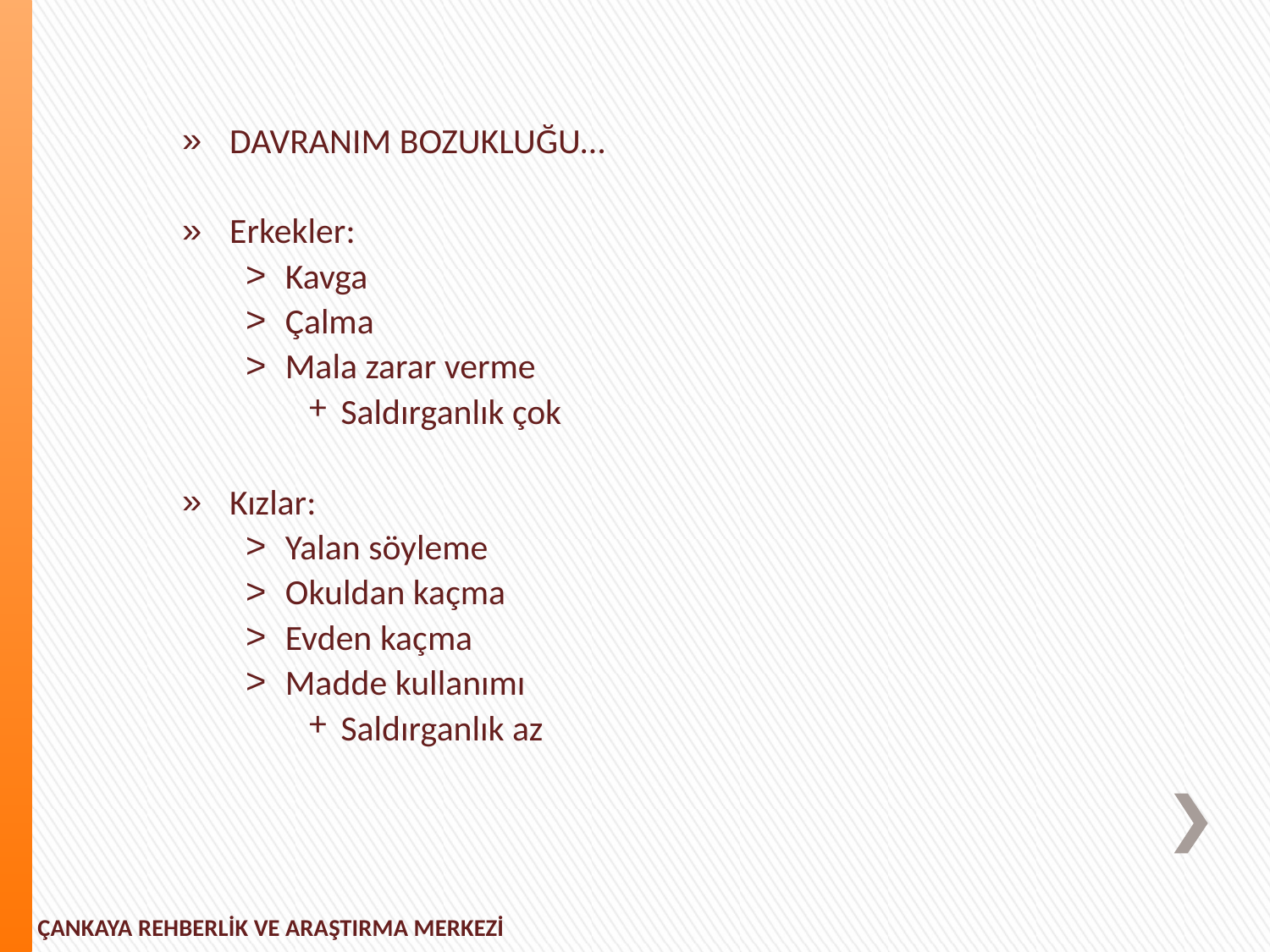

DAVRANIM BOZUKLUĞU…

Erkekler:
Kavga
Çalma
Mala zarar verme
Saldırganlık çok

Kızlar:
Yalan söyleme
Okuldan kaçma
Evden kaçma
Madde kullanımı
Saldırganlık az

ÇANKAYA REHBERLİK VE ARAŞTIRMA MERKEZİ